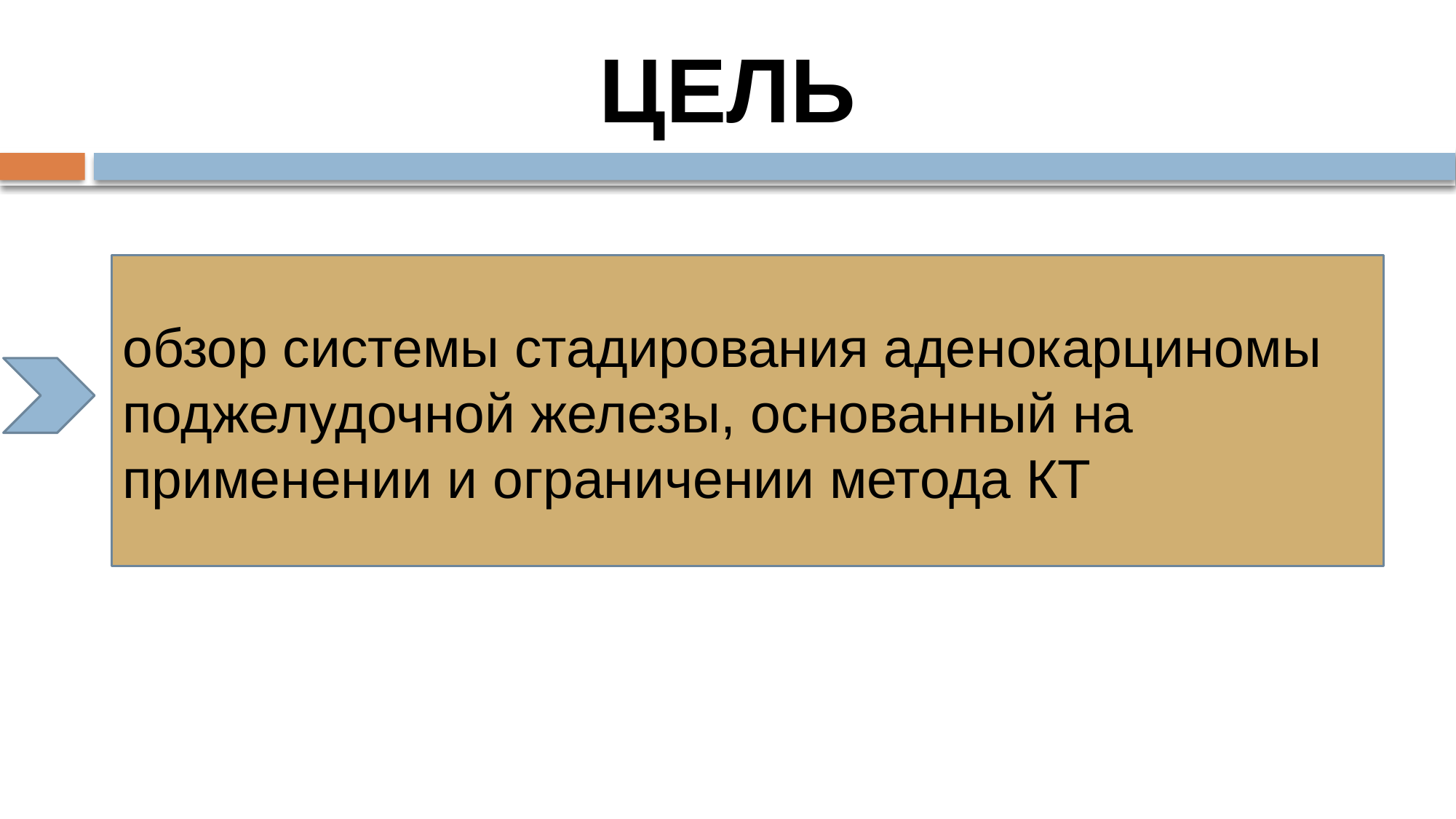

# ЦЕЛЬ

обзор системы стадирования аденокарциномы поджелудочной железы, основанный на применении и ограничении метода КТ